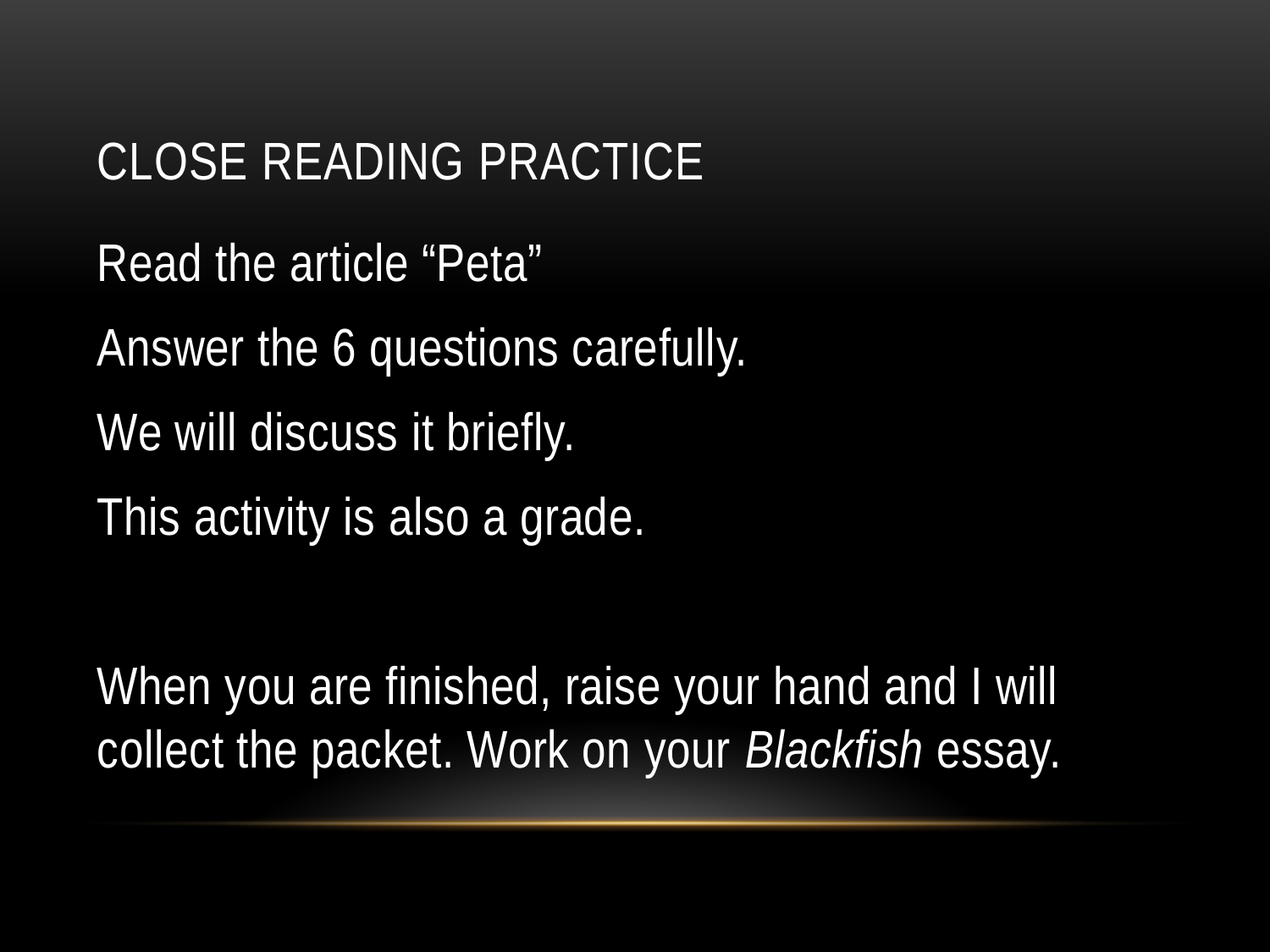

# Close reading practice
Read the article “Peta”
Answer the 6 questions carefully.
We will discuss it briefly.
This activity is also a grade.

When you are finished, raise your hand and I will collect the packet. Work on your Blackfish essay.